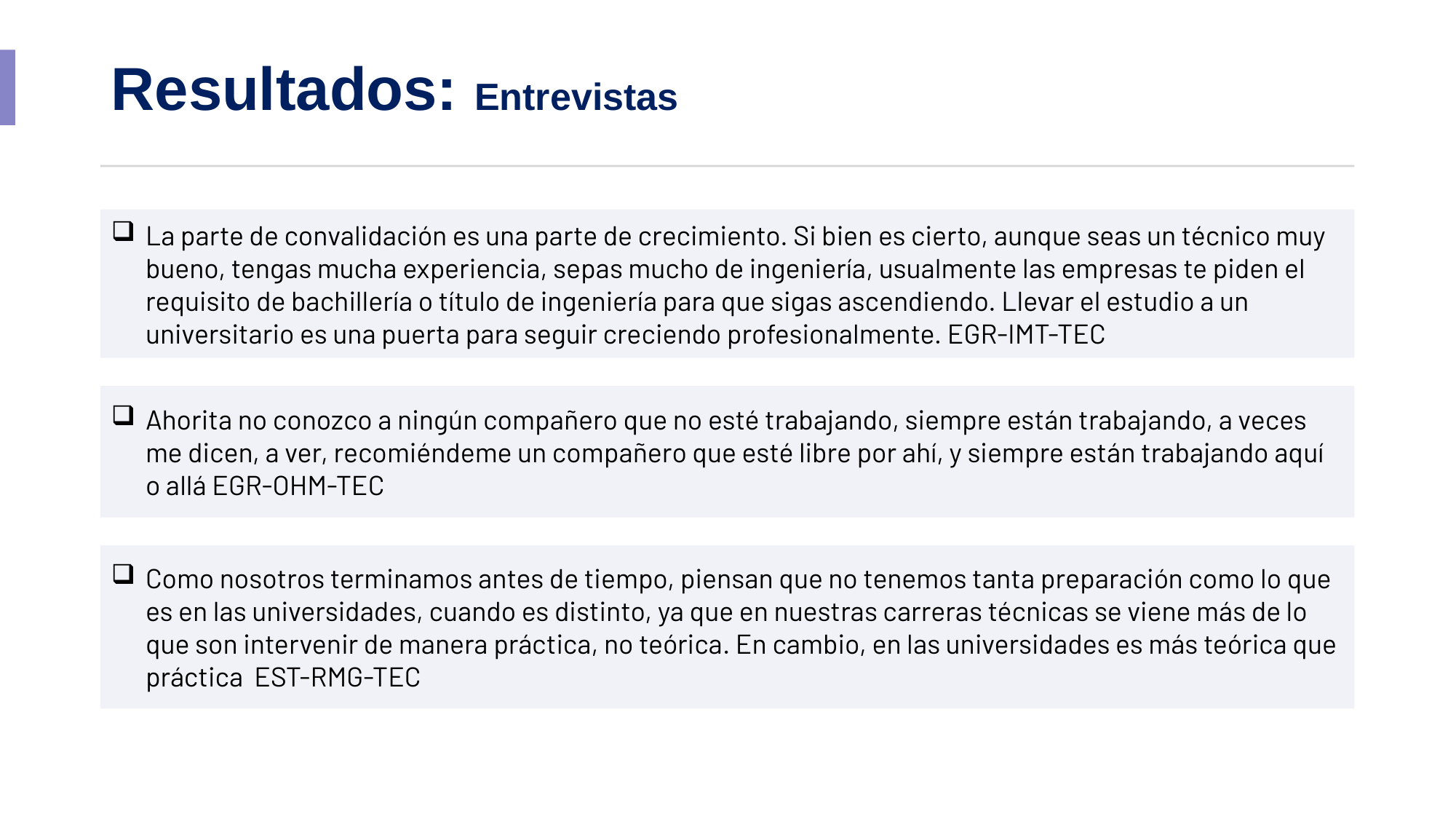

# Resultados: Entrevistas

La parte de convalidación es una parte de crecimiento. Si bien es cierto, aunque seas un técnico muy bueno, tengas mucha experiencia, sepas mucho de ingeniería, usualmente las empresas te piden el requisito de bachillería o título de ingeniería para que sigas ascendiendo. Llevar el estudio a un universitario es una puerta para seguir creciendo profesionalmente. EGR-IMT-TEC
Ahorita no conozco a ningún compañero que no esté trabajando, siempre están trabajando, a veces me dicen, a ver, recomiéndeme un compañero que esté libre por ahí, y siempre están trabajando aquí o allá EGR-OHM-TEC
Como nosotros terminamos antes de tiempo, piensan que no tenemos tanta preparación como lo que es en las universidades, cuando es distinto, ya que en nuestras carreras técnicas se viene más de lo que son intervenir de manera práctica, no teórica. En cambio, en las universidades es más teórica que práctica  EST-RMG-TEC